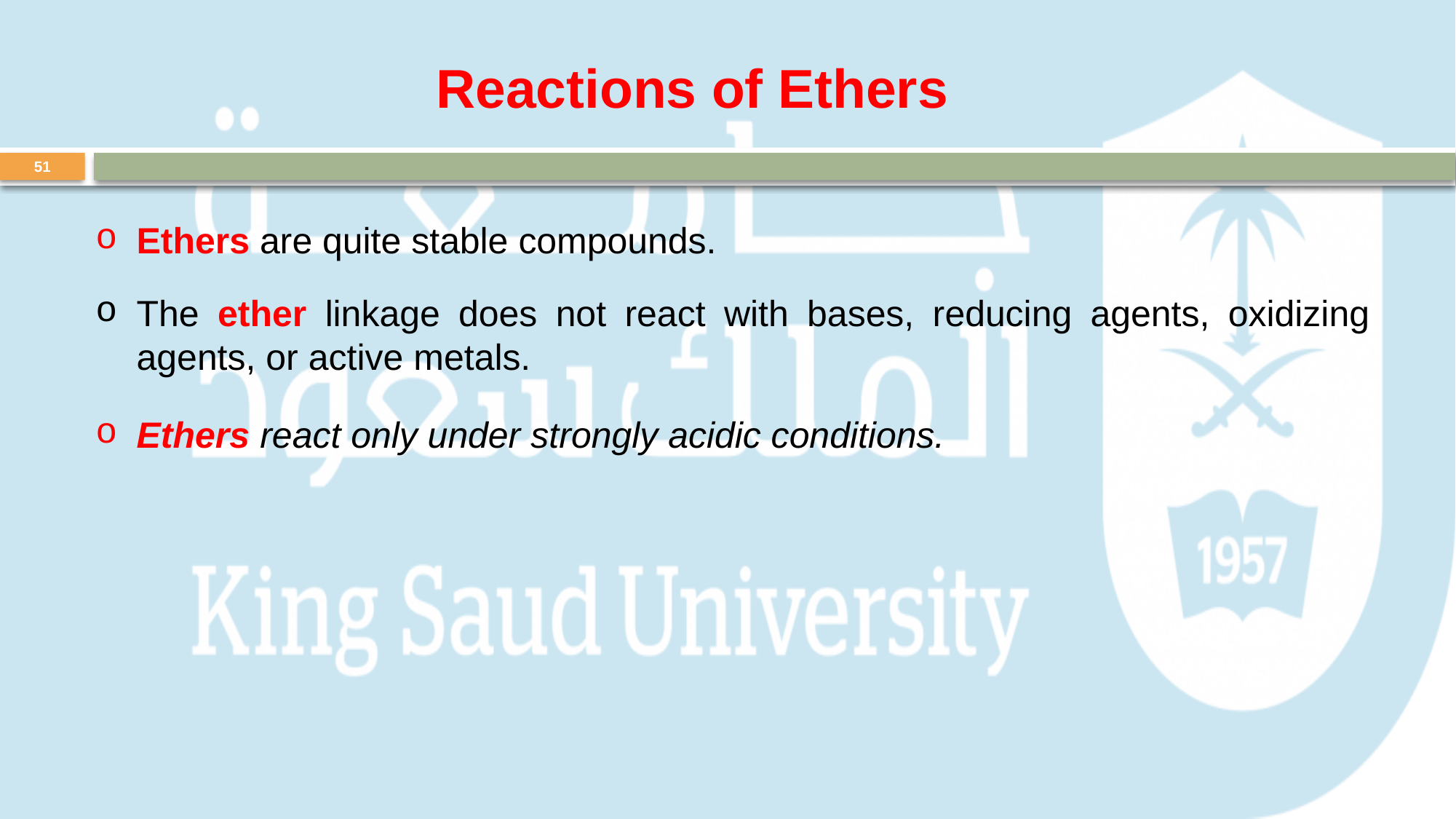

Reactions of Ethers
51
Ethers are quite stable compounds.
The ether linkage does not react with bases, reducing agents, oxidizing agents, or active metals.
Ethers react only under strongly acidic conditions.